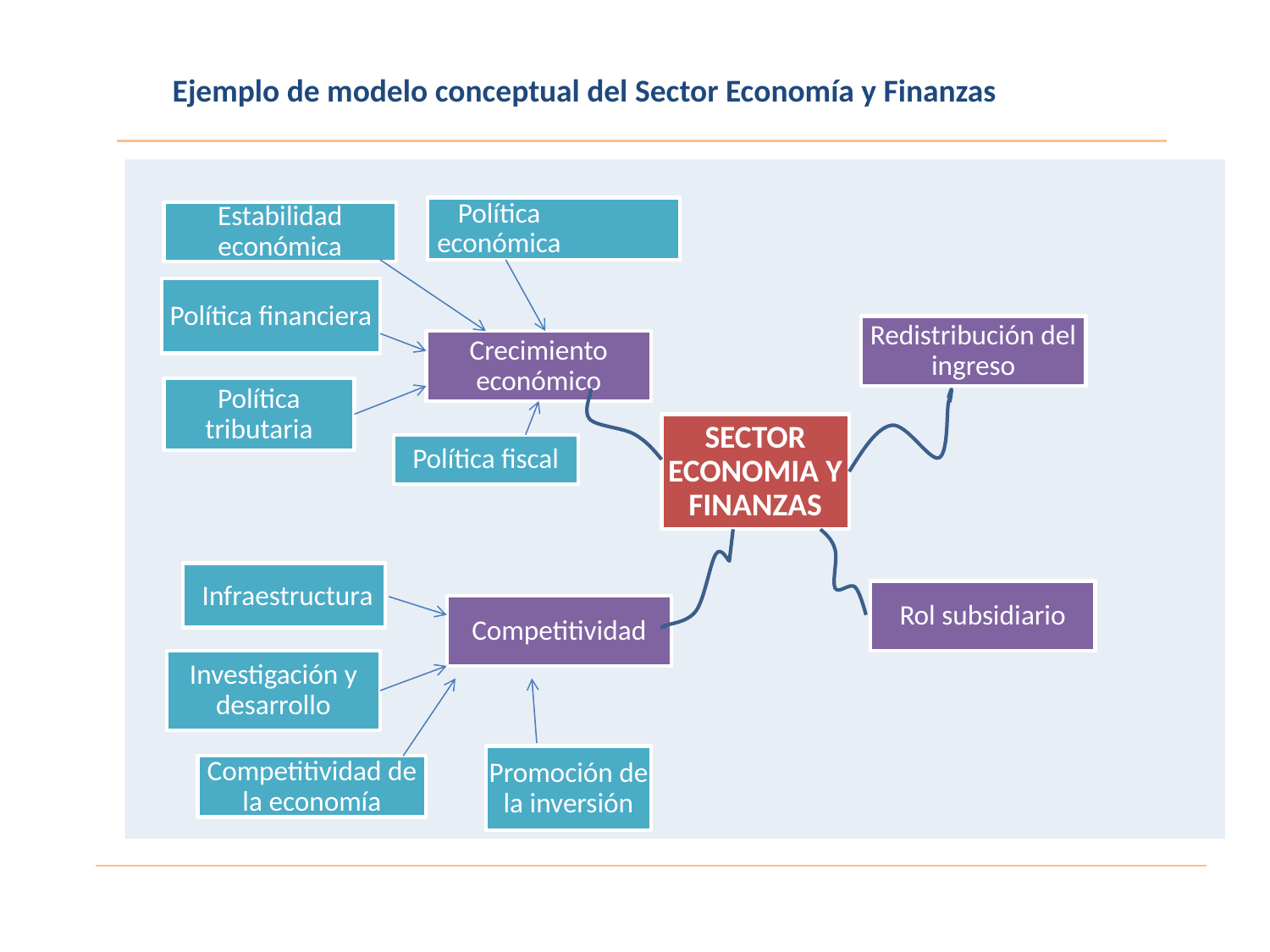

Ejemplo de modelo conceptual del Sector Economía y Finanzas

Política económica

Estabilidad económica

Política financiera

Redistribución del ingreso

Crecimiento económico

Política tributaria

SECTOR ECONOMIA Y FINANZAS

Política fiscal

Infraestructura

Rol subsidiario

Competitividad

Investigación y desarrollo

Promoción de la inversión
Competitividad de la economía